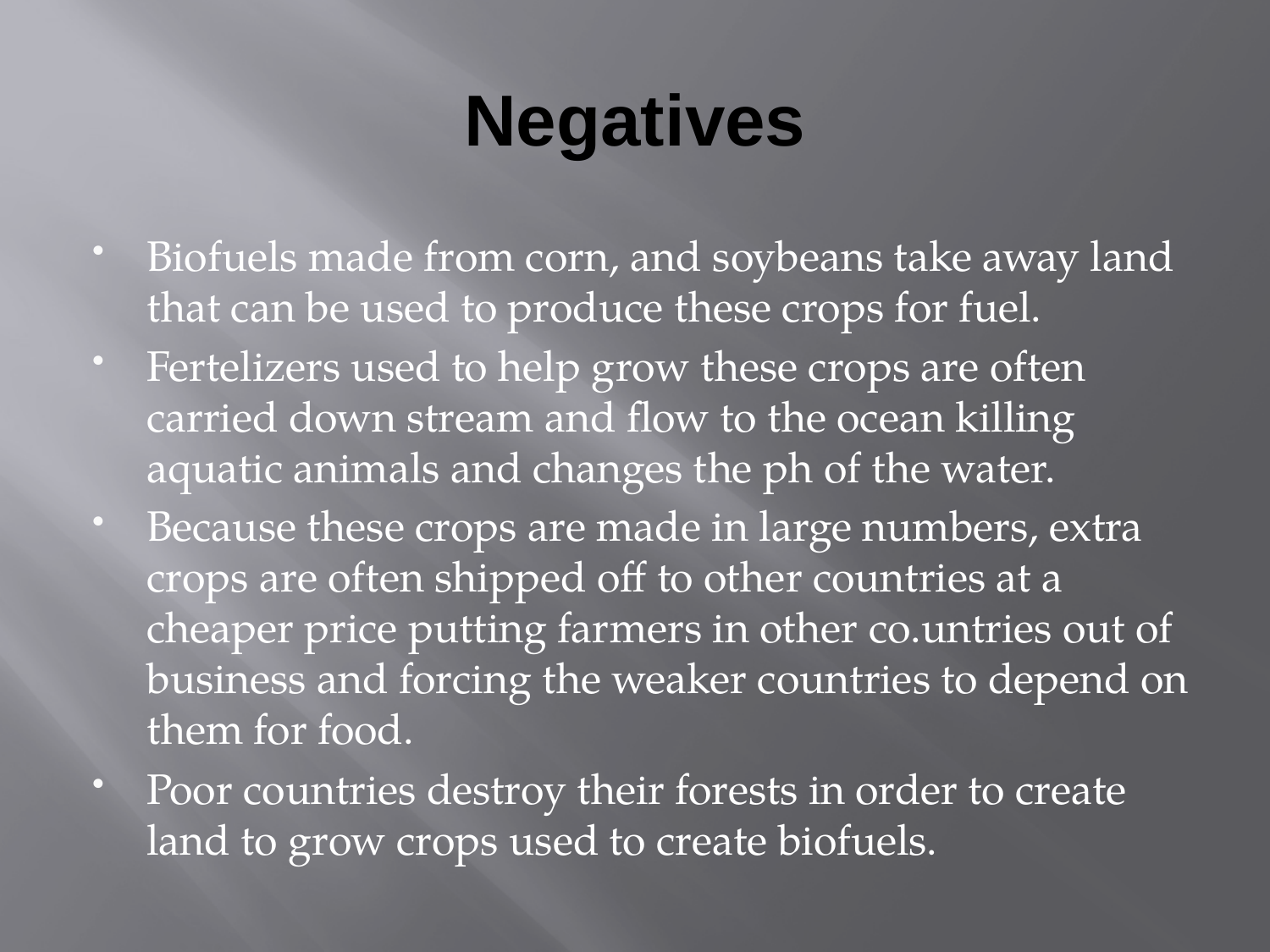

# Negatives
Biofuels made from corn, and soybeans take away land that can be used to produce these crops for fuel.
Fertelizers used to help grow these crops are often carried down stream and flow to the ocean killing aquatic animals and changes the ph of the water.
Because these crops are made in large numbers, extra crops are often shipped off to other countries at a cheaper price putting farmers in other co.untries out of business and forcing the weaker countries to depend on them for food.
Poor countries destroy their forests in order to create land to grow crops used to create biofuels.